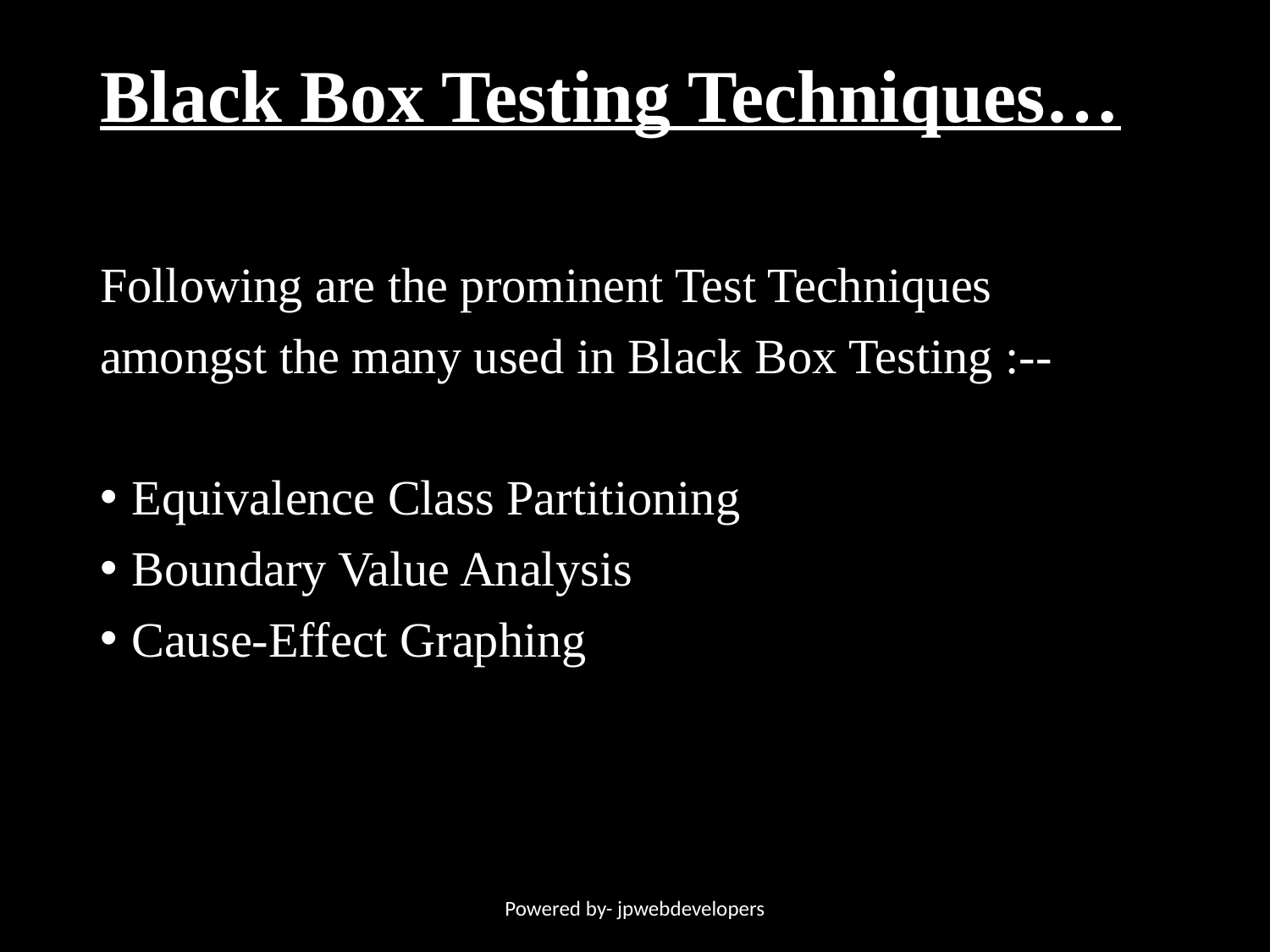

# Black Box Testing Techniques…
Following are the prominent Test Techniques
amongst the many used in Black Box Testing :--

Equivalence Class Partitioning
Boundary Value Analysis
Cause-Effect Graphing

Powered by- jpwebdevelopers